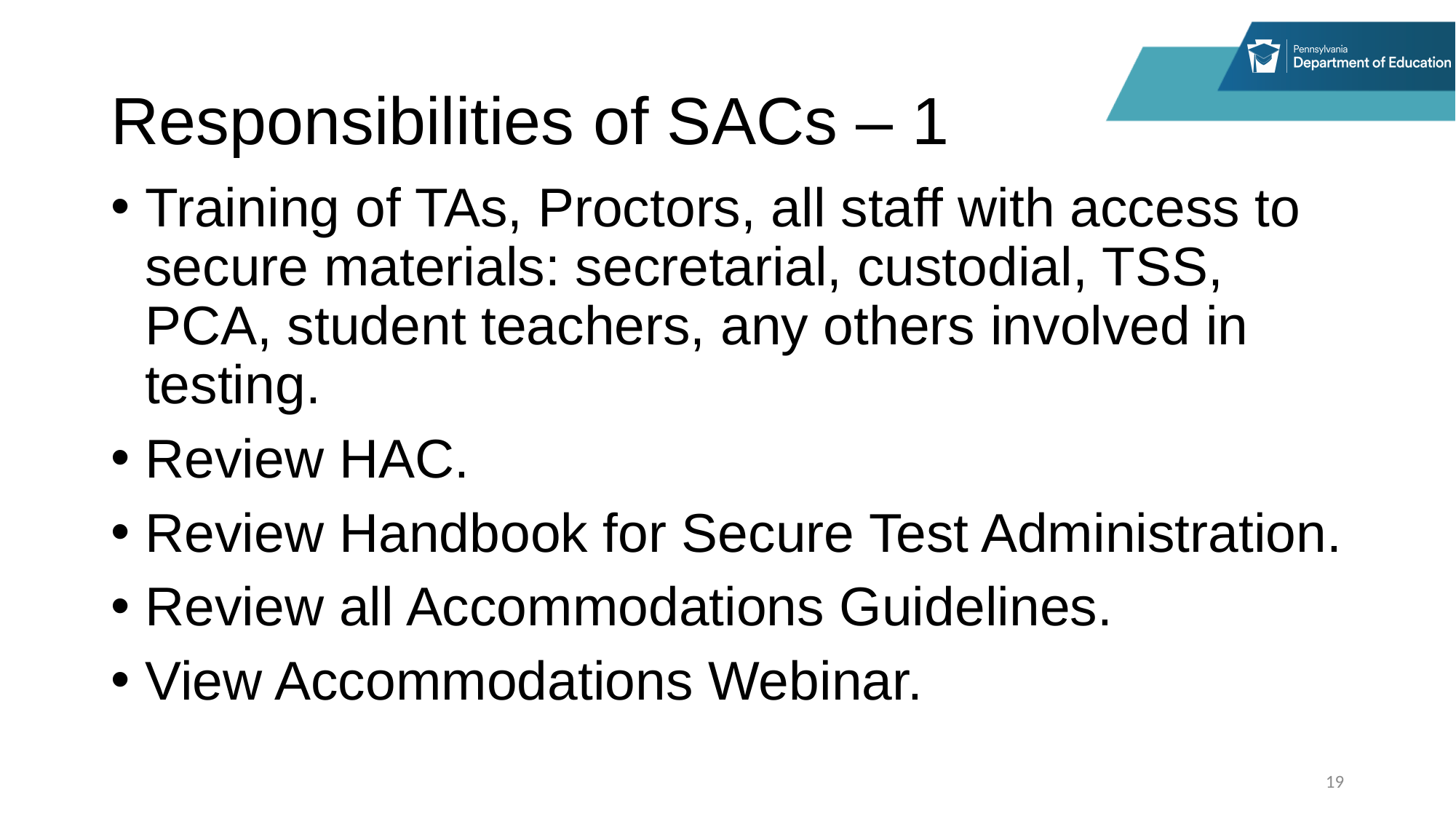

# Responsibilities of SACs – 1
Training of TAs, Proctors, all staff with access to secure materials: secretarial, custodial, TSS, PCA, student teachers, any others involved in testing.
Review HAC.
Review Handbook for Secure Test Administration.
Review all Accommodations Guidelines.
View Accommodations Webinar.

19